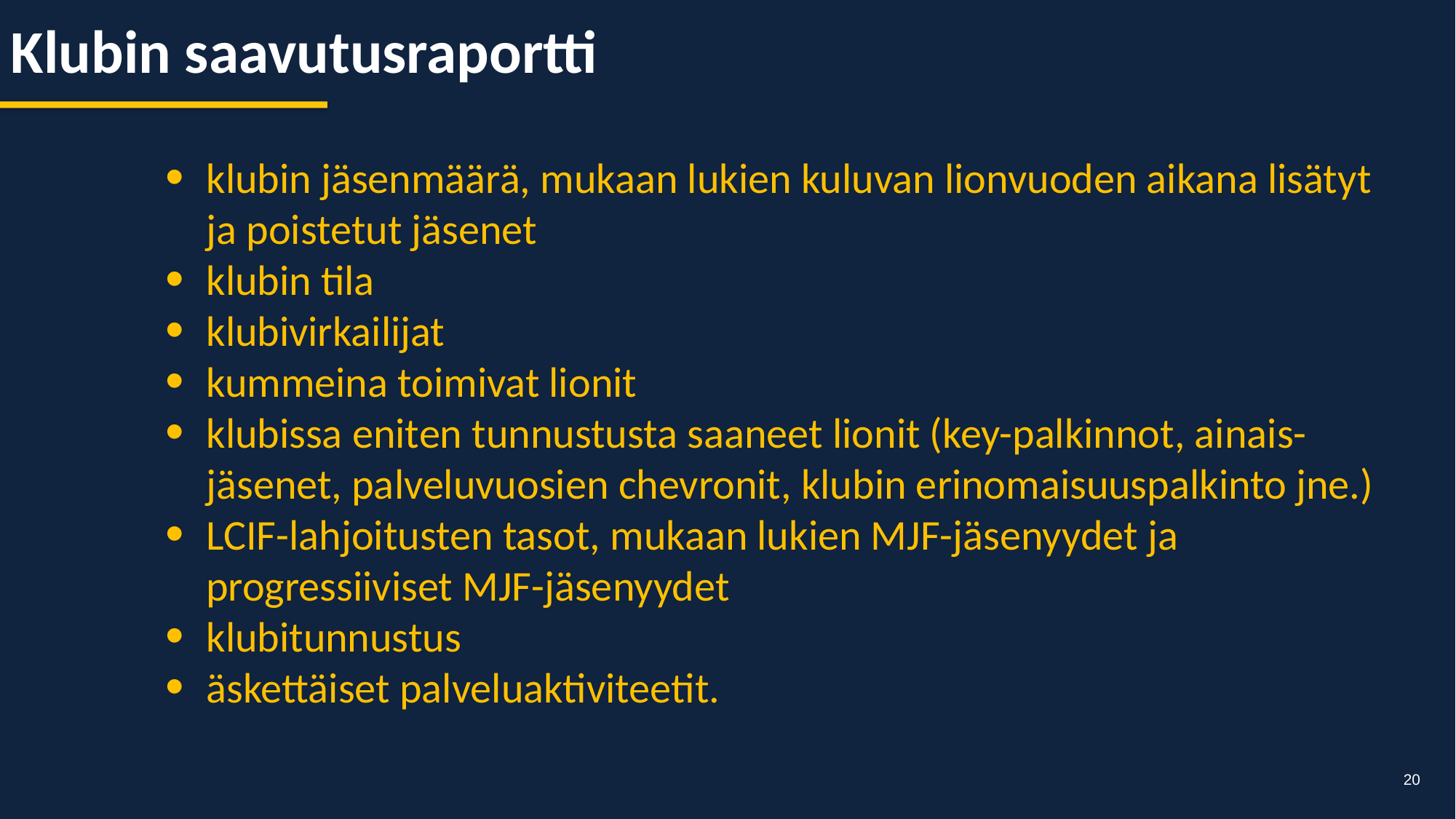

Klubin saavutusraportti

klubin jäsenmäärä, mukaan lukien kuluvan lionvuoden aikana lisätyt ja poistetut jäsenet
klubin tila
klubivirkailijat
kummeina toimivat lionit
klubissa eniten tunnustusta saaneet lionit (key-palkinnot, ainais- jäsenet, palveluvuosien chevronit, klubin erinomaisuuspalkinto jne.)
LCIF-lahjoitusten tasot, mukaan lukien MJF-jäsenyydet ja progressiiviset MJF-jäsenyydet
klubitunnustus
äskettäiset palveluaktiviteetit.